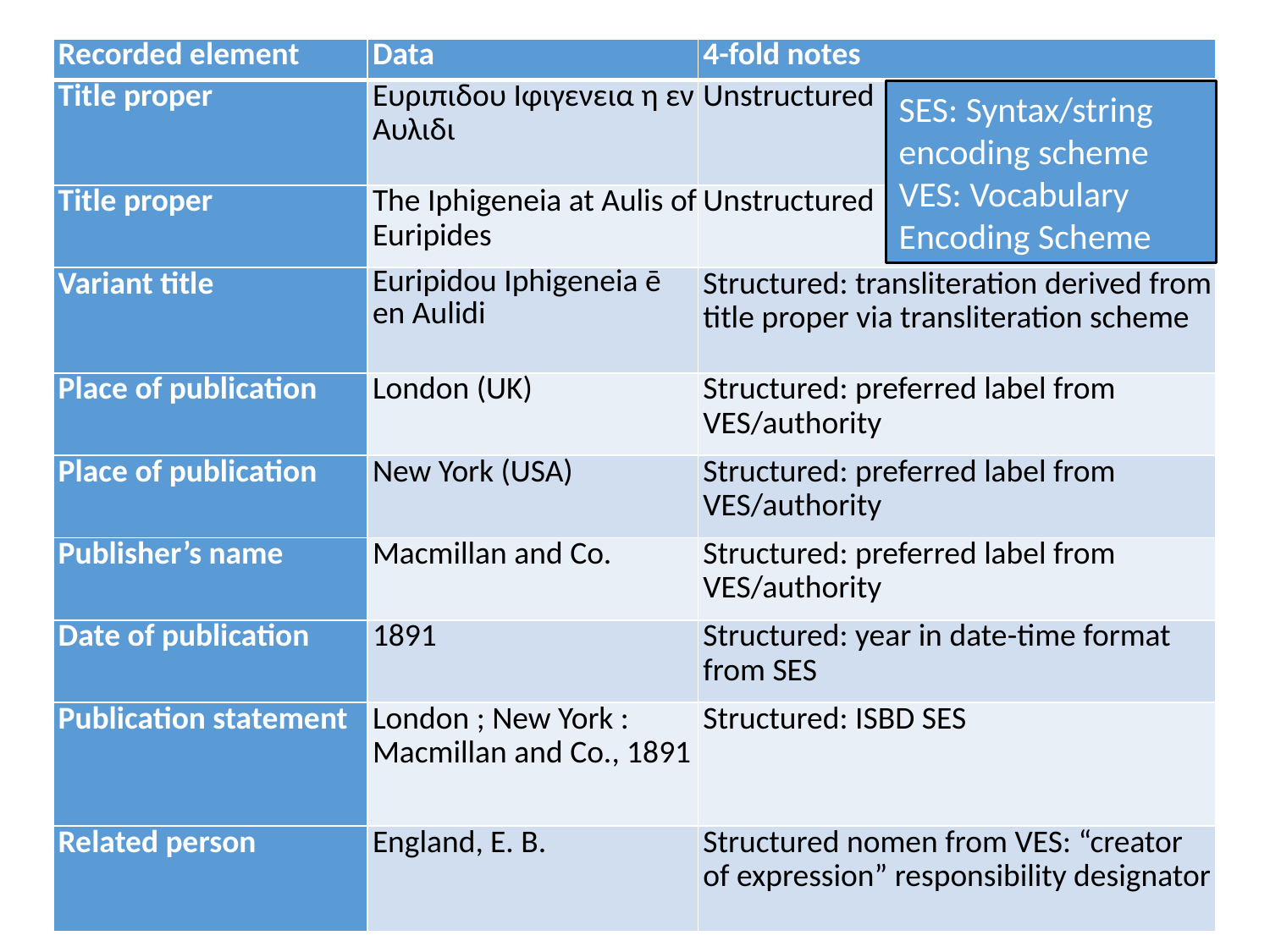

| Recorded element | Data | 4-fold notes |
| --- | --- | --- |
| Title proper | Ευριπιδου Ιφιγενεια η εν Αυλιδι | Unstructured |
| Title proper | The Iphigeneia at Aulis of Euripides | Unstructured |
| Variant title | Euripidou Iphigeneia ē en Aulidi | Structured: transliteration derived from title proper via transliteration scheme |
| Place of publication | London (UK) | Structured: preferred label from VES/authority |
| Place of publication | New York (USA) | Structured: preferred label from VES/authority |
| Publisher’s name | Macmillan and Co. | Structured: preferred label from VES/authority |
| Date of publication | 1891 | Structured: year in date-time format from SES |
| Publication statement | London ; New York : Macmillan and Co., 1891 | Structured: ISBD SES |
| Related person | England, E. B. | Structured nomen from VES: “creator of expression” responsibility designator |
SES: Syntax/string encoding scheme
VES: Vocabulary Encoding Scheme